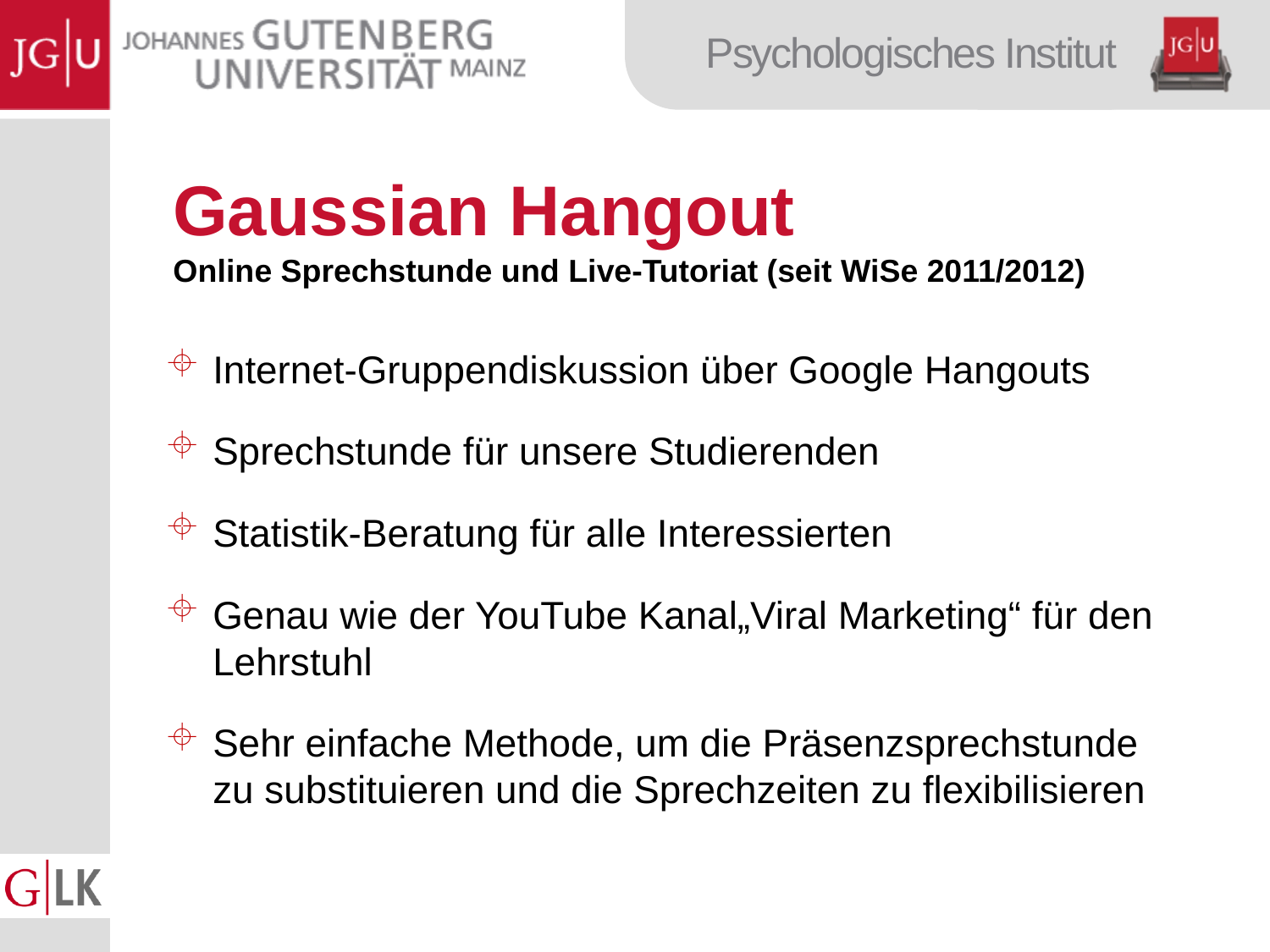

Gaussian Hangout
Online Sprechstunde und Live-Tutoriat (seit WiSe 2011/2012)
Internet-Gruppendiskussion über Google Hangouts
Sprechstunde für unsere Studierenden
Statistik-Beratung für alle Interessierten
Genau wie der YouTube Kanal„Viral Marketing“ für den Lehrstuhl
Sehr einfache Methode, um die Präsenzsprechstunde zu substituieren und die Sprechzeiten zu flexibilisieren